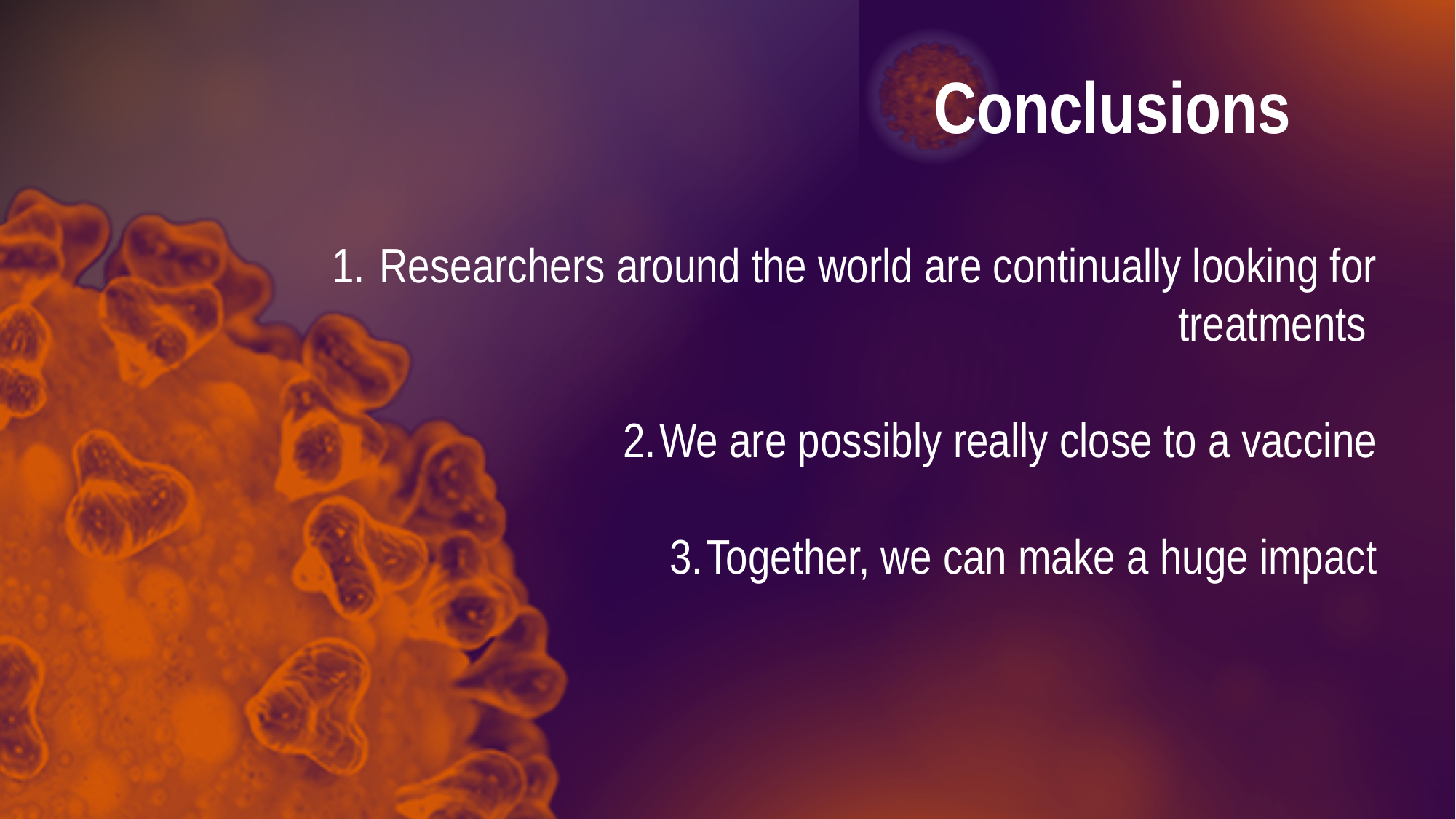

# Conclusions
 Researchers around the world are continually looking for treatments

We are possibly really close to a vaccine

Together, we can make a huge impact